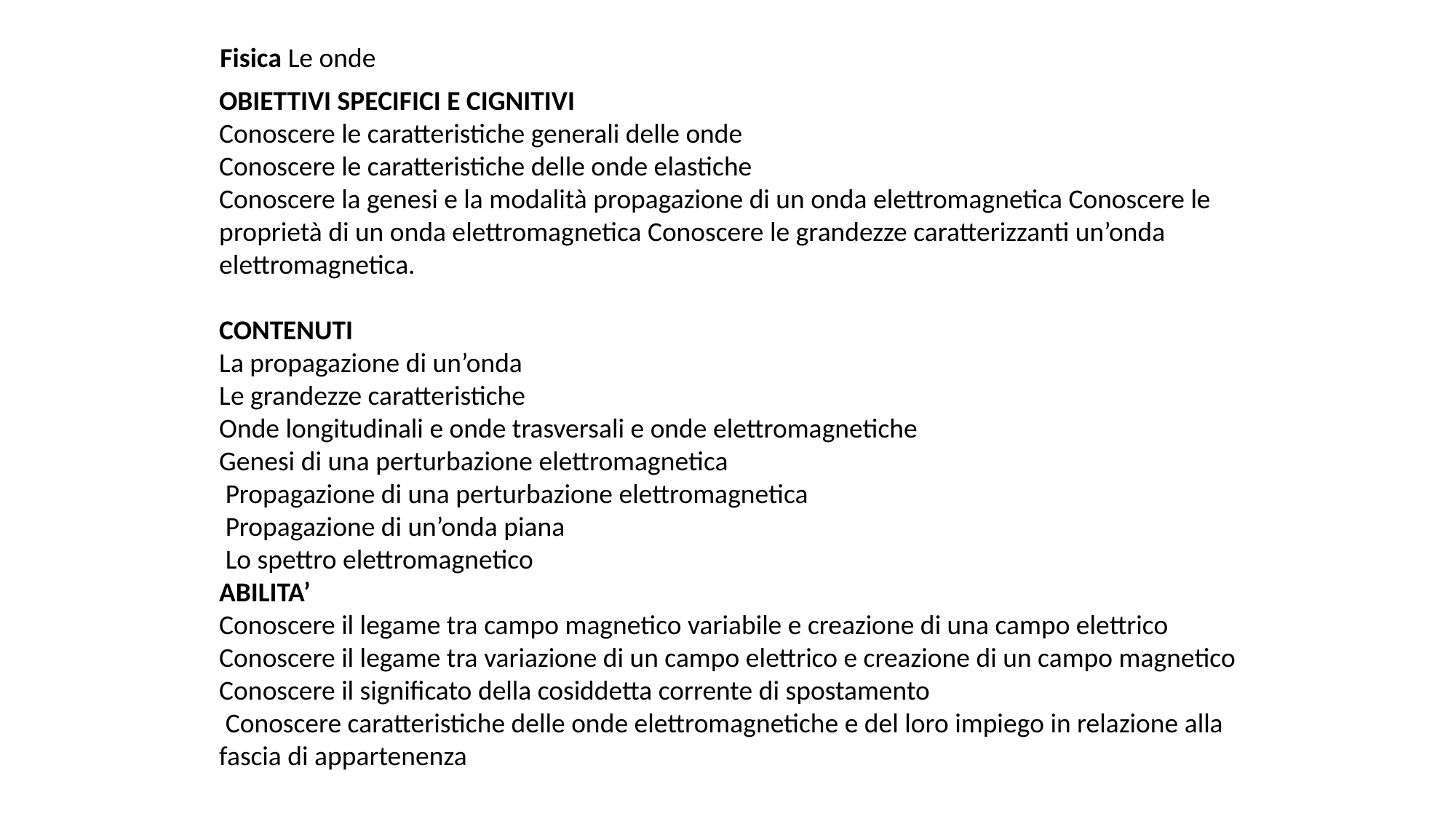

Fisica Le onde

OBIETTIVI SPECIFICI E CIGNITIVI
Conoscere le caratteristiche generali delle onde
Conoscere le caratteristiche delle onde elastiche
Conoscere la genesi e la modalità propagazione di un onda elettromagnetica Conoscere le proprietà di un onda elettromagnetica Conoscere le grandezze caratterizzanti un’onda elettromagnetica.

CONTENUTI
La propagazione di un’onda
Le grandezze caratteristiche
Onde longitudinali e onde trasversali e onde elettromagnetiche
Genesi di una perturbazione elettromagnetica
 Propagazione di una perturbazione elettromagnetica
 Propagazione di un’onda piana
 Lo spettro elettromagnetico
ABILITA’
Conoscere il legame tra campo magnetico variabile e creazione di una campo elettrico Conoscere il legame tra variazione di un campo elettrico e creazione di un campo magnetico Conoscere il significato della cosiddetta corrente di spostamento
 Conoscere caratteristiche delle onde elettromagnetiche e del loro impiego in relazione alla fascia di appartenenza